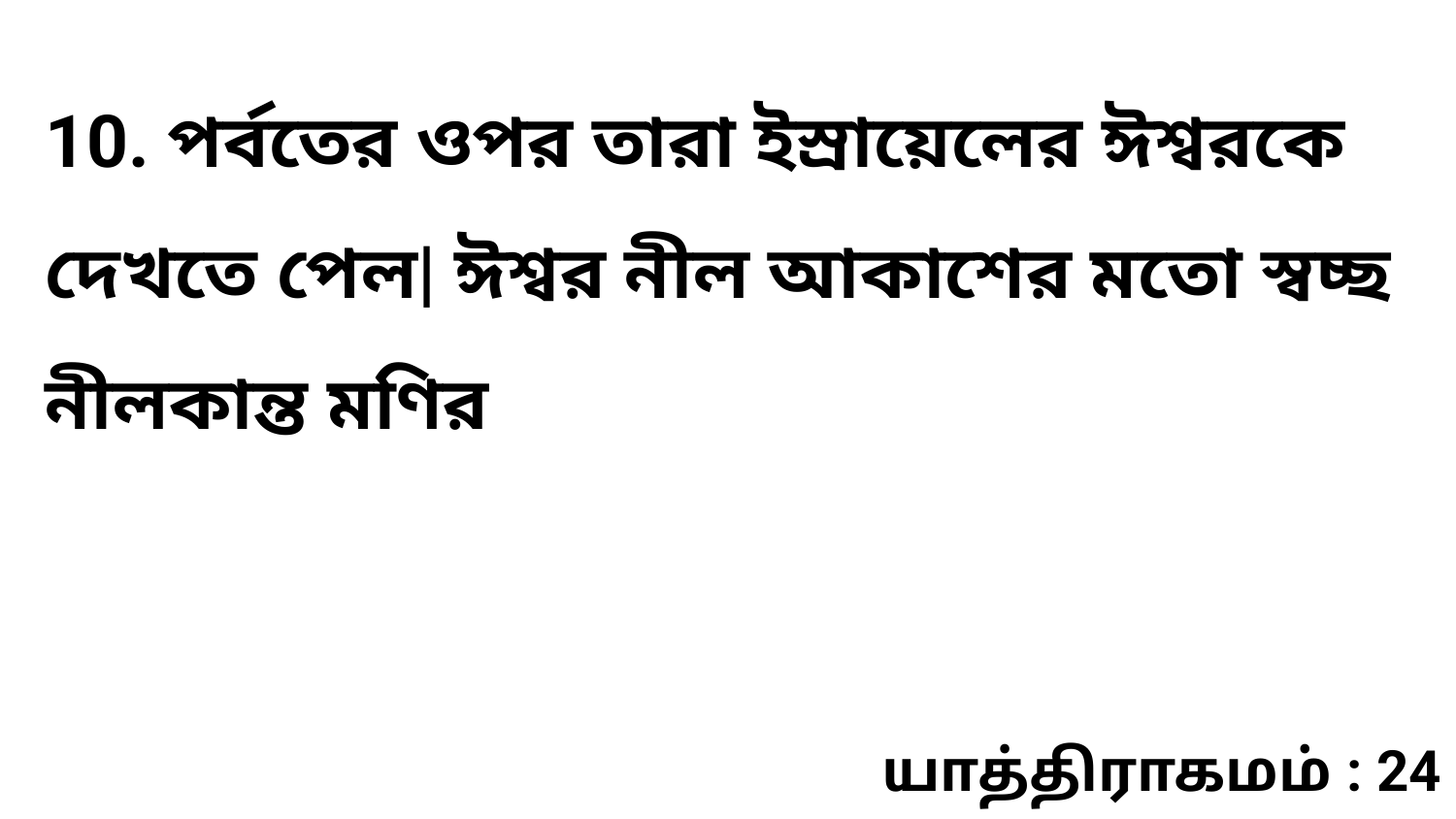

10. পর্বতের ওপর তারা ইস্রায়েলের ঈশ্বরকে দেখতে পেল| ঈশ্বর নীল আকাশের মতো স্বচ্ছ নীলকান্ত মণির
யாத்திராகமம் : 24